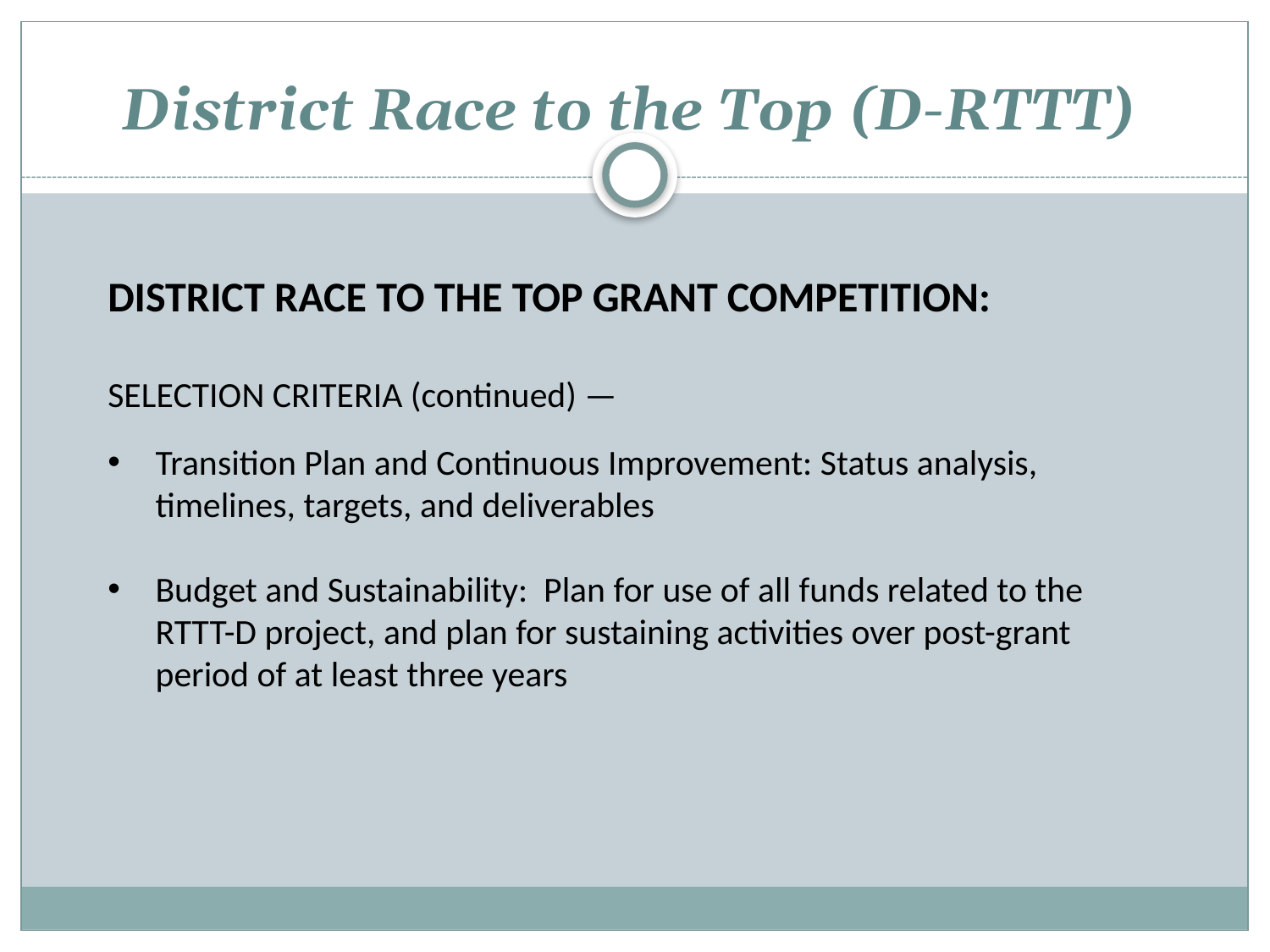

# District Race to the Top (D-RTTT)

District Race to the Top Grant Competition:

SELECTION CRITERIA (continued) —

Transition Plan and Continuous Improvement: Status analysis, timelines, targets, and deliverables

Budget and Sustainability:  Plan for use of all funds related to the RTTT-D project, and plan for sustaining activities over post-grant period of at least three years